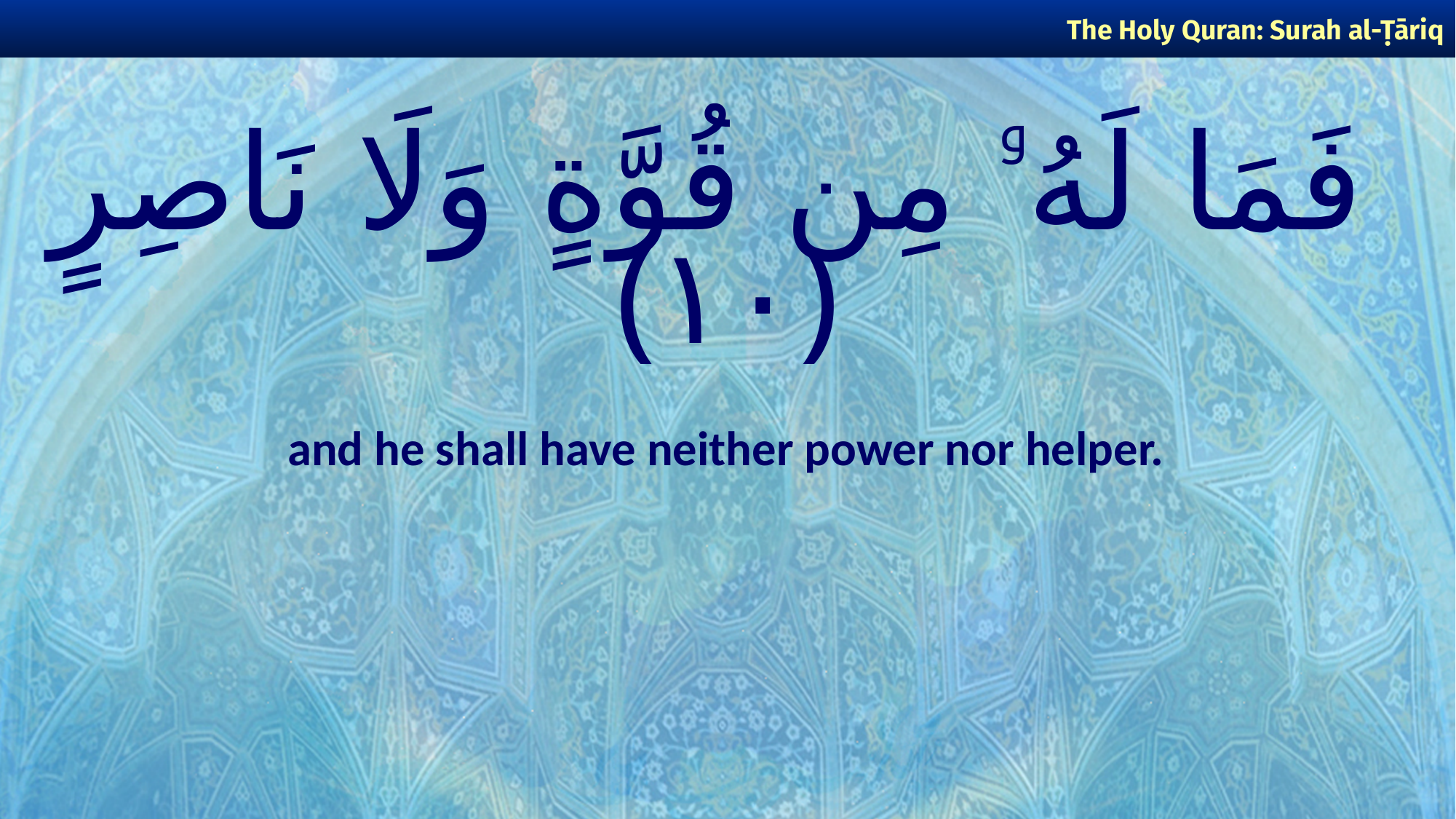

The Holy Quran: Surah al-Ṭāriq
# فَمَا لَهُۥ مِن قُوَّةٍ وَلَا نَاصِرٍ ﴿١٠﴾
and he shall have neither power nor helper.